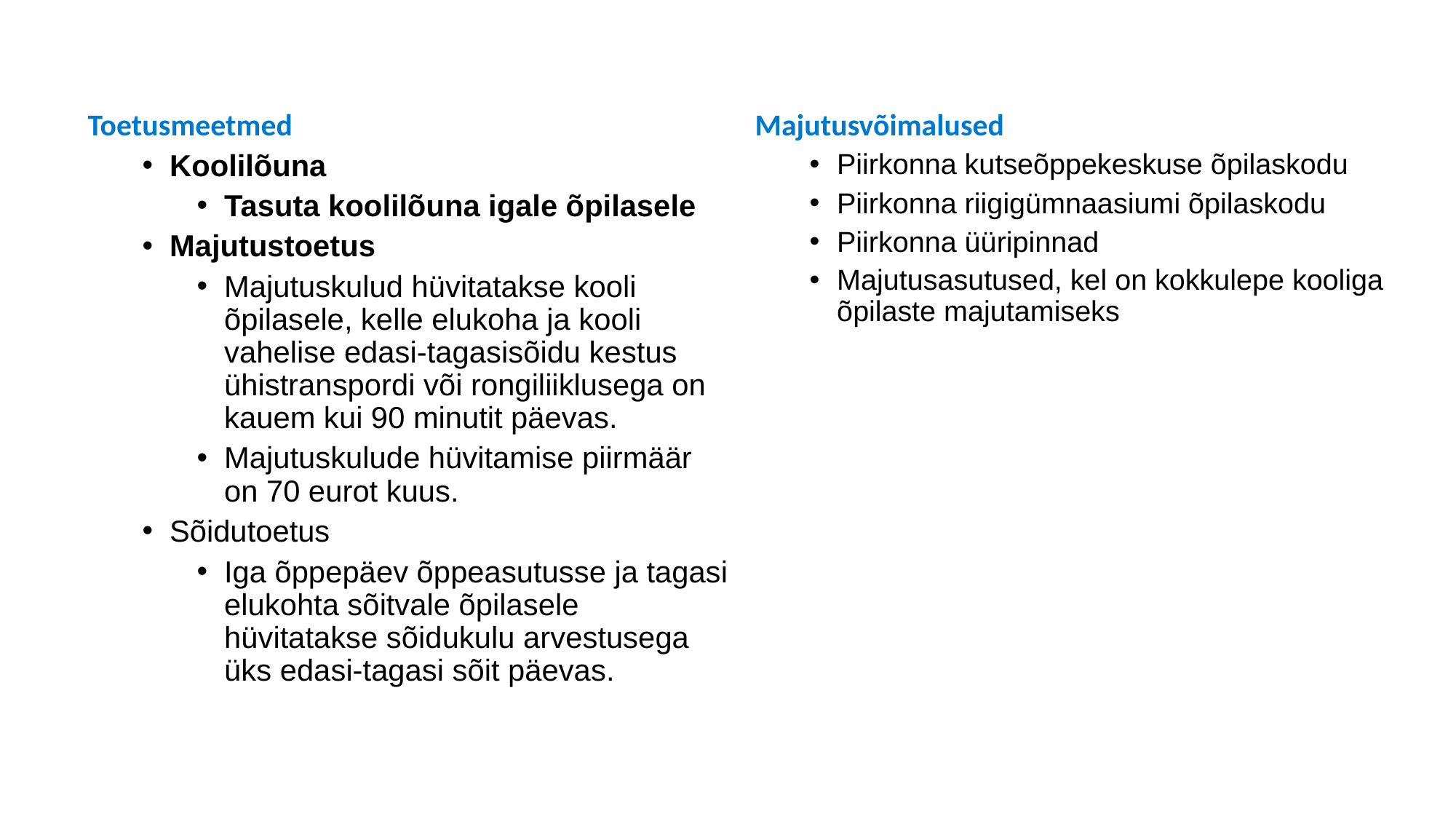

Toetusmeetmed
Koolilõuna
Tasuta koolilõuna igale õpilasele
Majutustoetus
Majutuskulud hüvitatakse kooli õpilasele, kelle elukoha ja kooli vahelise edasi-tagasisõidu kestus ühistranspordi või rongiliiklusega on kauem kui 90 minutit päevas.
Majutuskulude hüvitamise piirmäär on 70 eurot kuus.
Sõidutoetus
Iga õppepäev õppeasutusse ja tagasi elukohta sõitvale õpilasele hüvitatakse sõidukulu arvestusega üks edasi-tagasi sõit päevas.

Majutusvõimalused
Piirkonna kutseõppekeskuse õpilaskodu
Piirkonna riigigümnaasiumi õpilaskodu
Piirkonna üüripinnad
Majutusasutused, kel on kokkulepe kooliga õpilaste majutamiseks